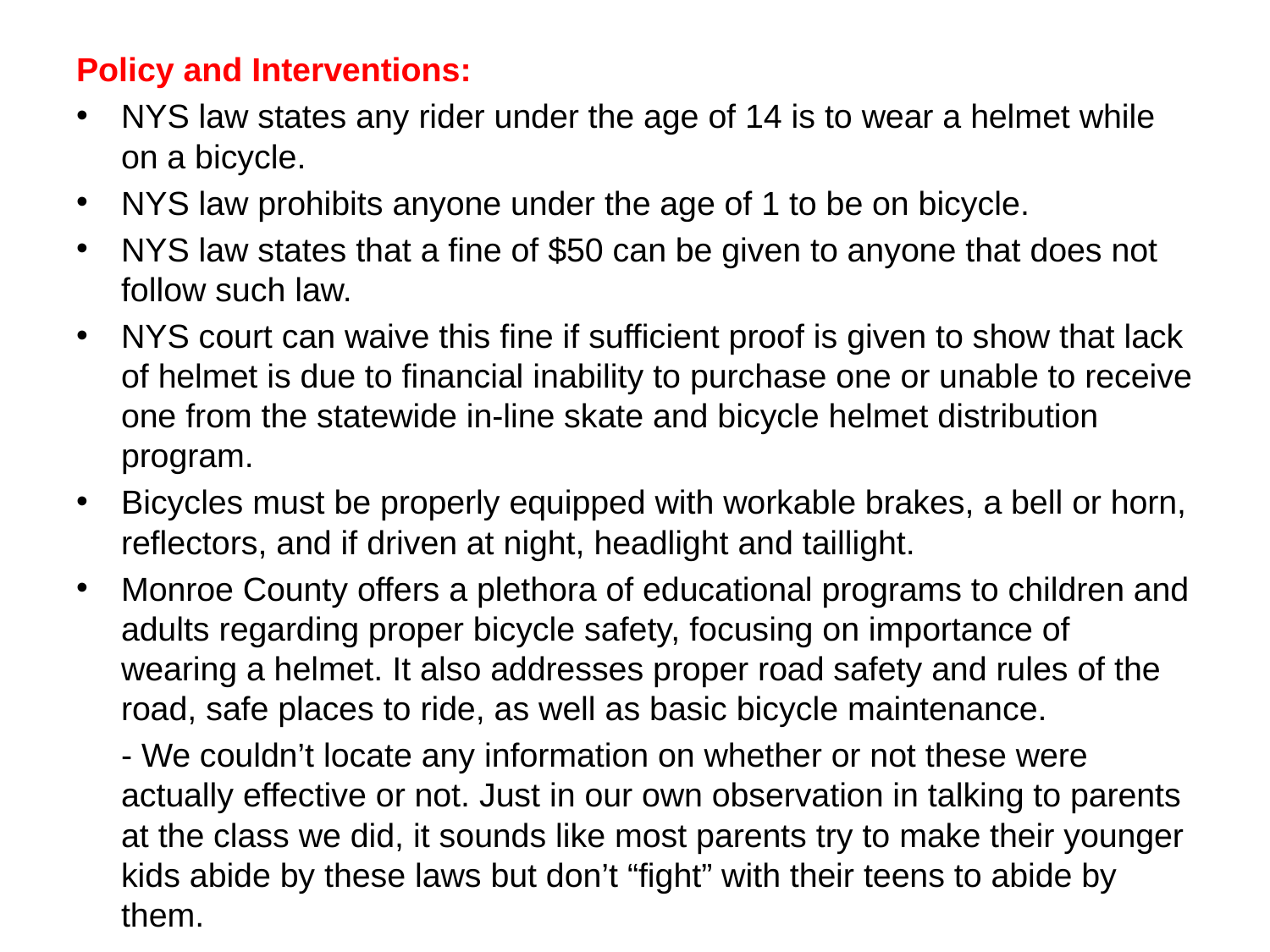

Policy and Interventions:
NYS law states any rider under the age of 14 is to wear a helmet while on a bicycle.
NYS law prohibits anyone under the age of 1 to be on bicycle.
NYS law states that a fine of $50 can be given to anyone that does not follow such law.
NYS court can waive this fine if sufficient proof is given to show that lack of helmet is due to financial inability to purchase one or unable to receive one from the statewide in-line skate and bicycle helmet distribution program.
Bicycles must be properly equipped with workable brakes, a bell or horn, reflectors, and if driven at night, headlight and taillight.
Monroe County offers a plethora of educational programs to children and adults regarding proper bicycle safety, focusing on importance of wearing a helmet. It also addresses proper road safety and rules of the road, safe places to ride, as well as basic bicycle maintenance.
		- We couldn’t locate any information on whether or not these were actually effective or not. Just in our own observation in talking to parents at the class we did, it sounds like most parents try to make their younger kids abide by these laws but don’t “fight” with their teens to abide by them.